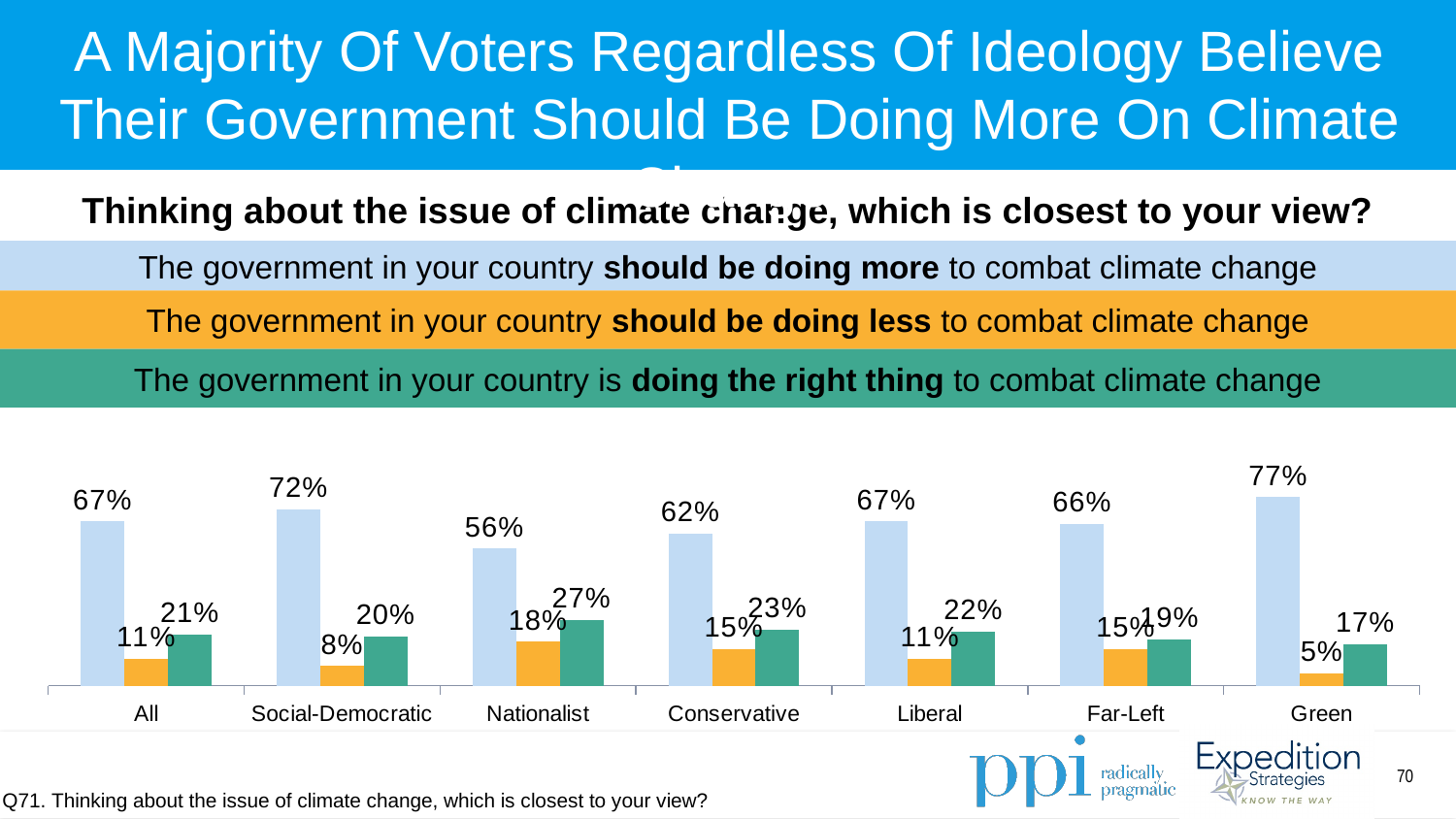

A Majority Of Voters Regardless Of Ideology Believe Their Government Should Be Doing More On Climate Change
Thinking about the issue of climate change, which is closest to your view?
The government in your country should be doing more to combat climate change
The government in your country should be doing less to combat climate change
The government in your country is doing the right thing to combat climate change

### Chart

| Category | Series 1 | Series 2 | Series 3 |
|---|---|---|---|
| All | 0.67 | 0.11 | 0.21 |
| Social-Democratic | 0.72 | 0.08 | 0.2 |
| Nationalist | 0.56 | 0.18 | 0.27 |
| Conservative | 0.62 | 0.15 | 0.23 |
| Liberal | 0.67 | 0.11 | 0.22 |
| Far-Left | 0.66 | 0.15 | 0.19 |
| Green | 0.77 | 0.05 | 0.17 |
Q71. Thinking about the issue of climate change, which is closest to your view?